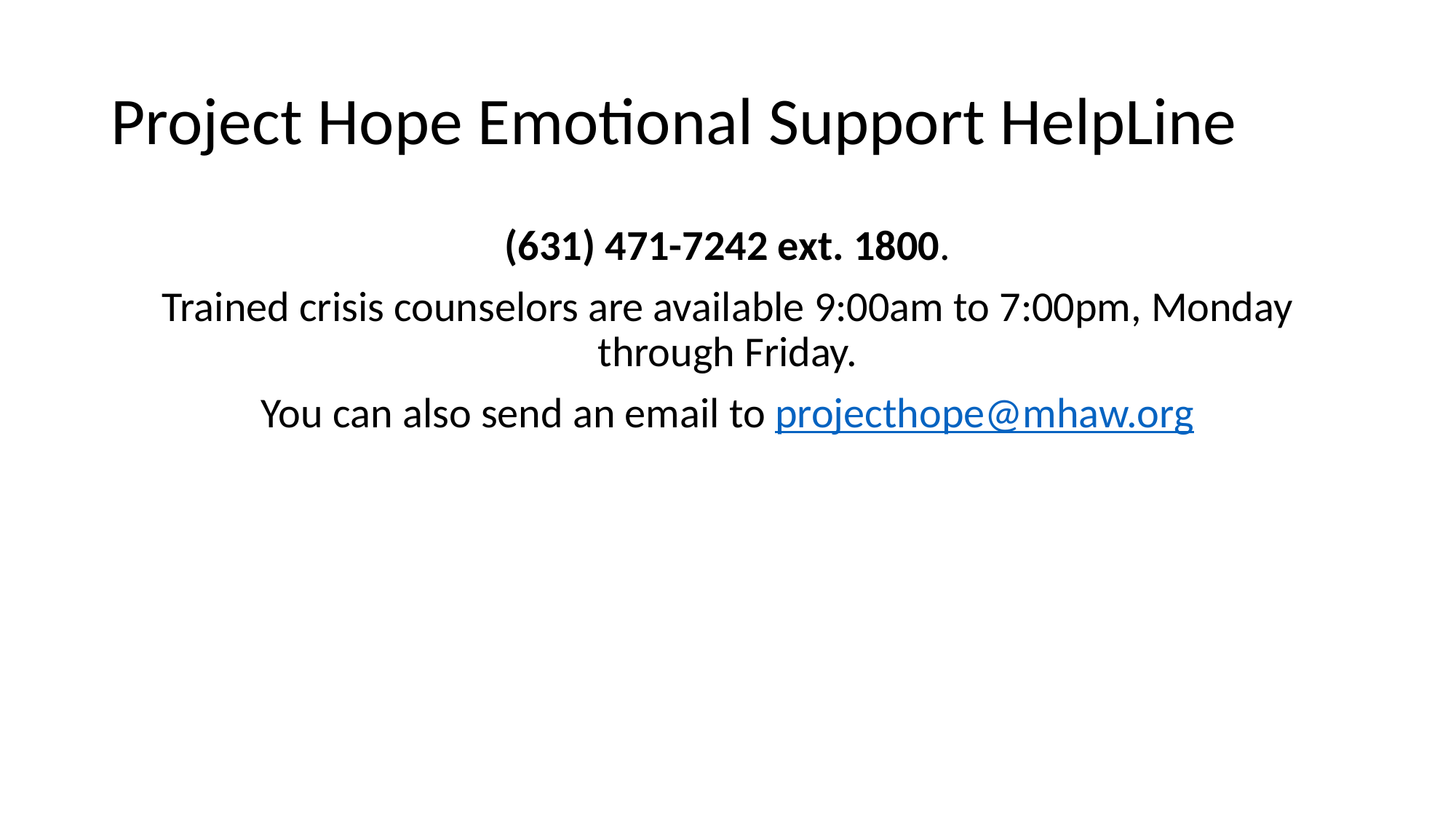

# Project Hope Emotional Support HelpLine
 (631) 471-7242 ext. 1800.
Trained crisis counselors are available 9:00am to 7:00pm, Monday through Friday.
 You can also send an email to projecthope@mhaw.org